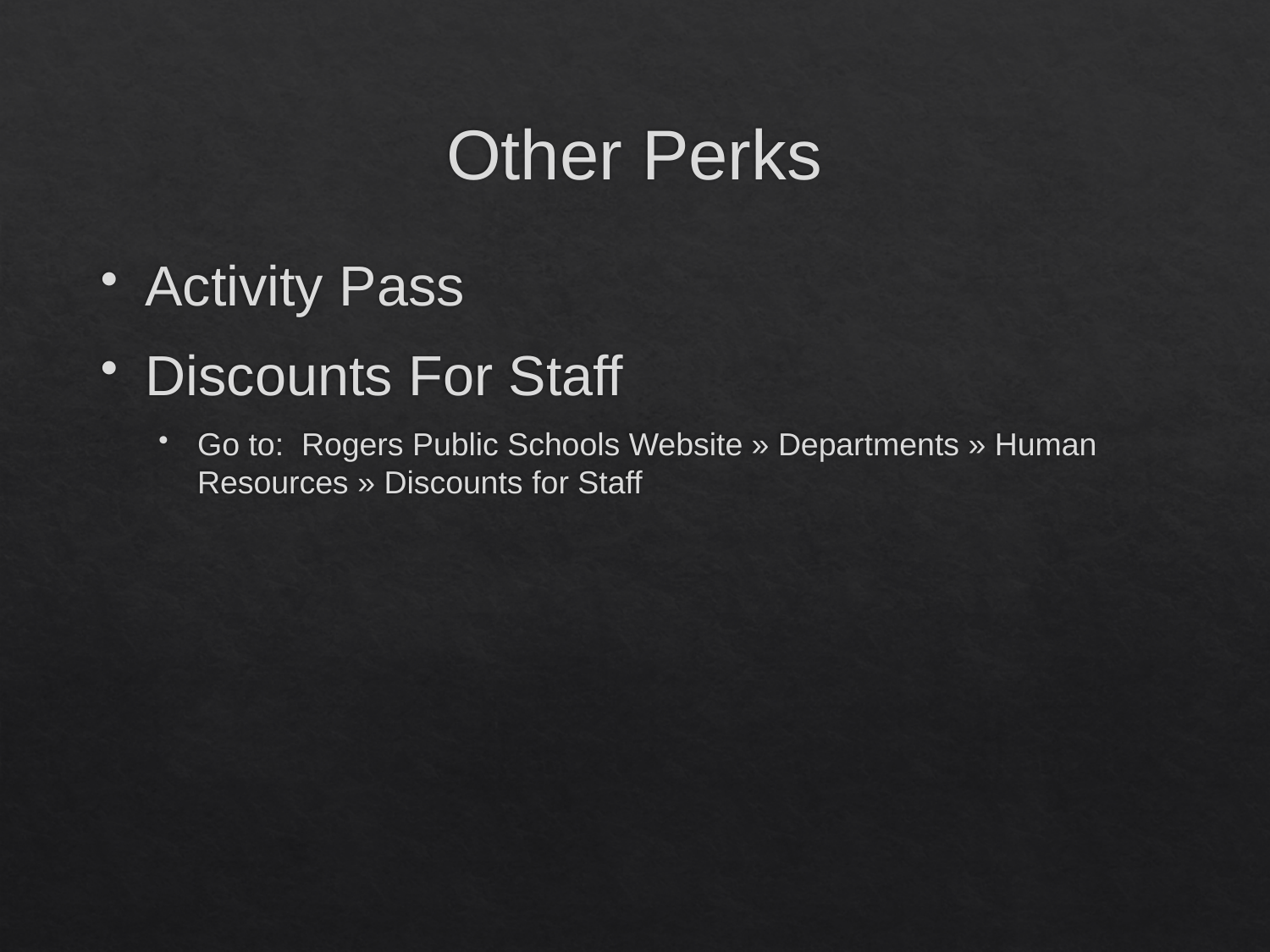

# Other Perks
Activity Pass
Discounts For Staff
Go to:  Rogers Public Schools Website » Departments » Human Resources » Discounts for Staff